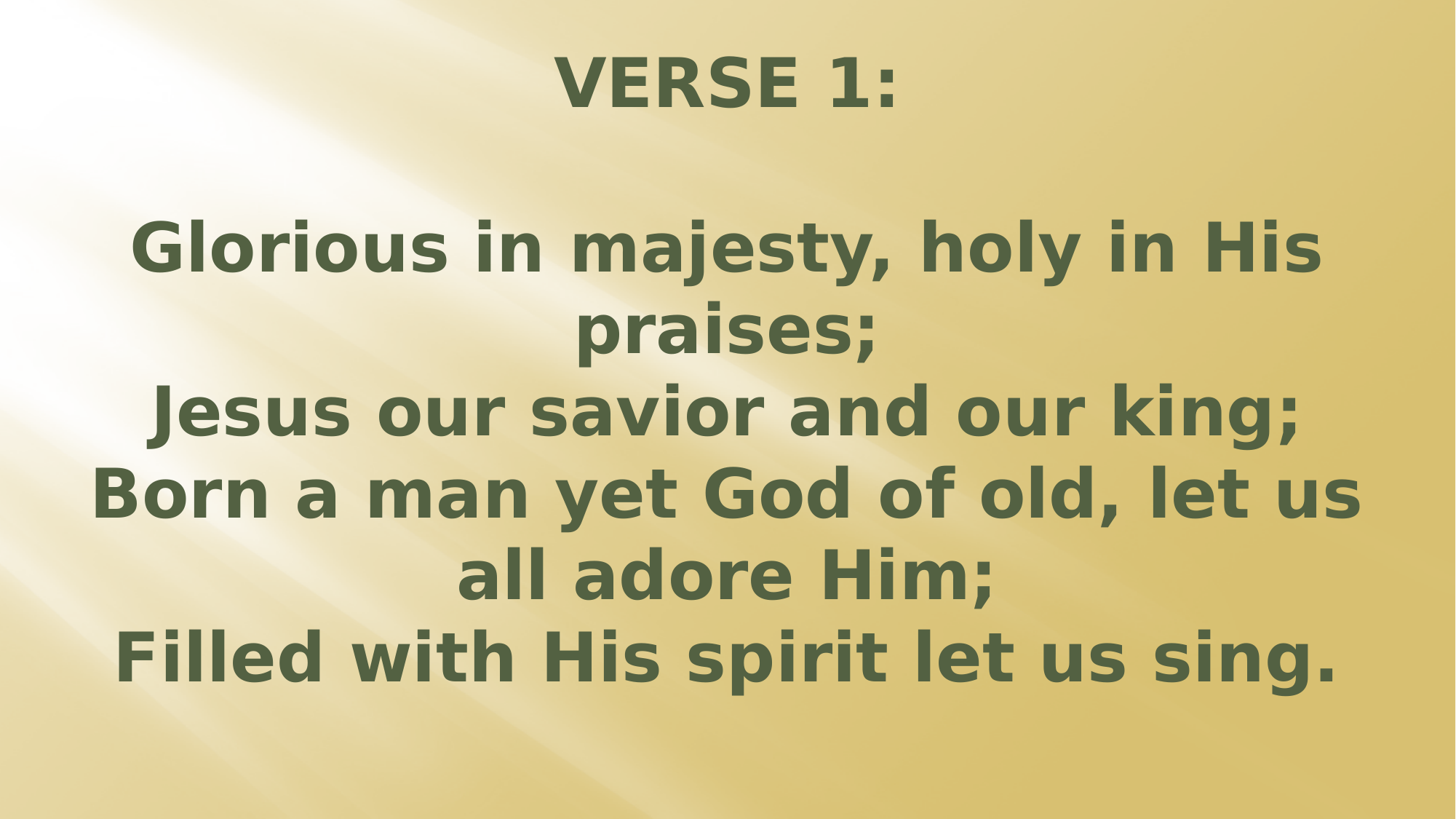

# VERSE 1: Glorious in majesty, holy in His praises; Jesus our savior and our king; Born a man yet God of old, let us all adore Him; Filled with His spirit let us sing.